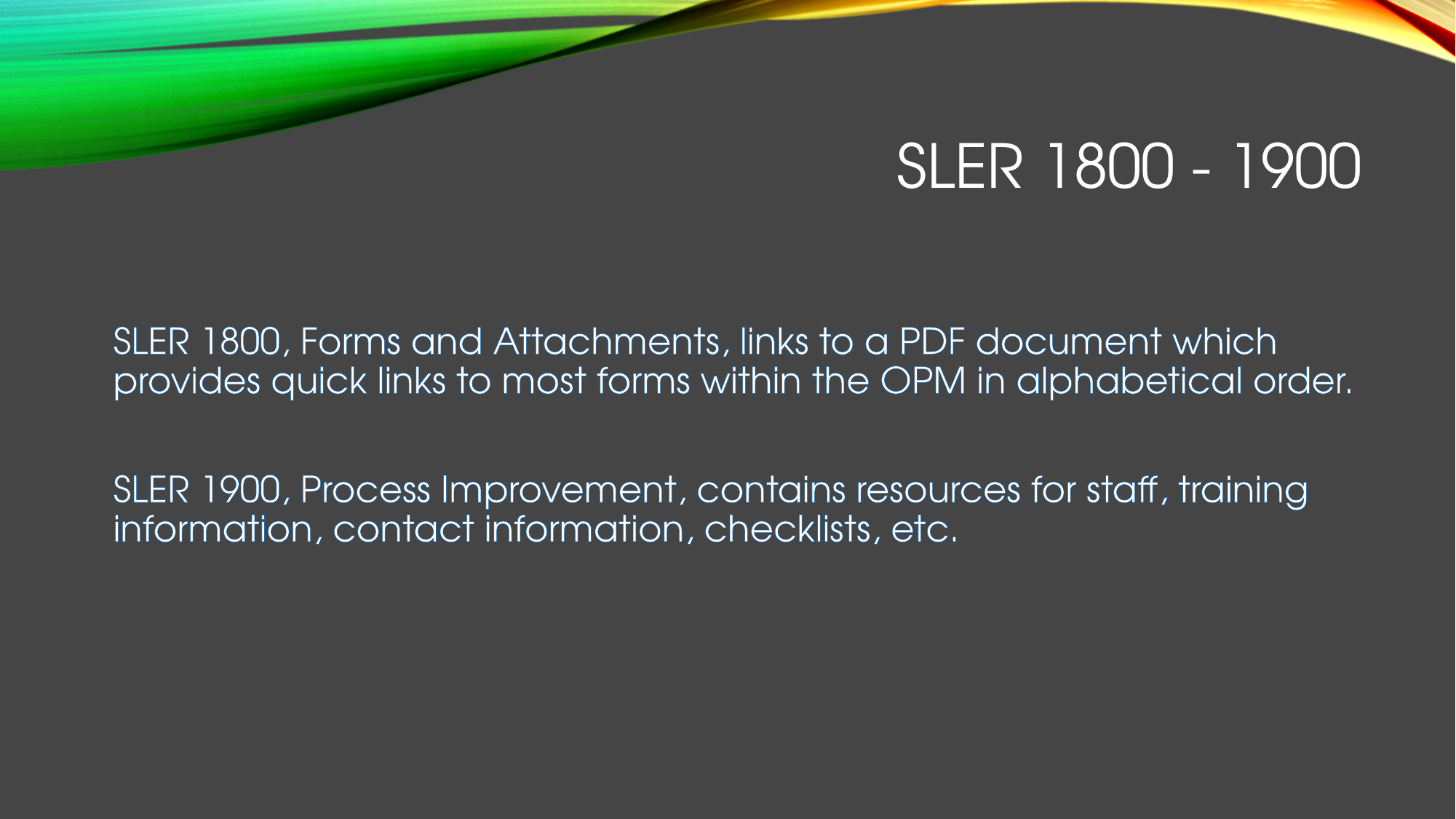

# SLER 1800 - 1900

SLER 1800, Forms and Attachments, links to a PDF document which provides quick links to most forms within the OPM in alphabetical order.

SLER 1900, Process Improvement, contains resources for staff, training information, contact information, checklists, etc.